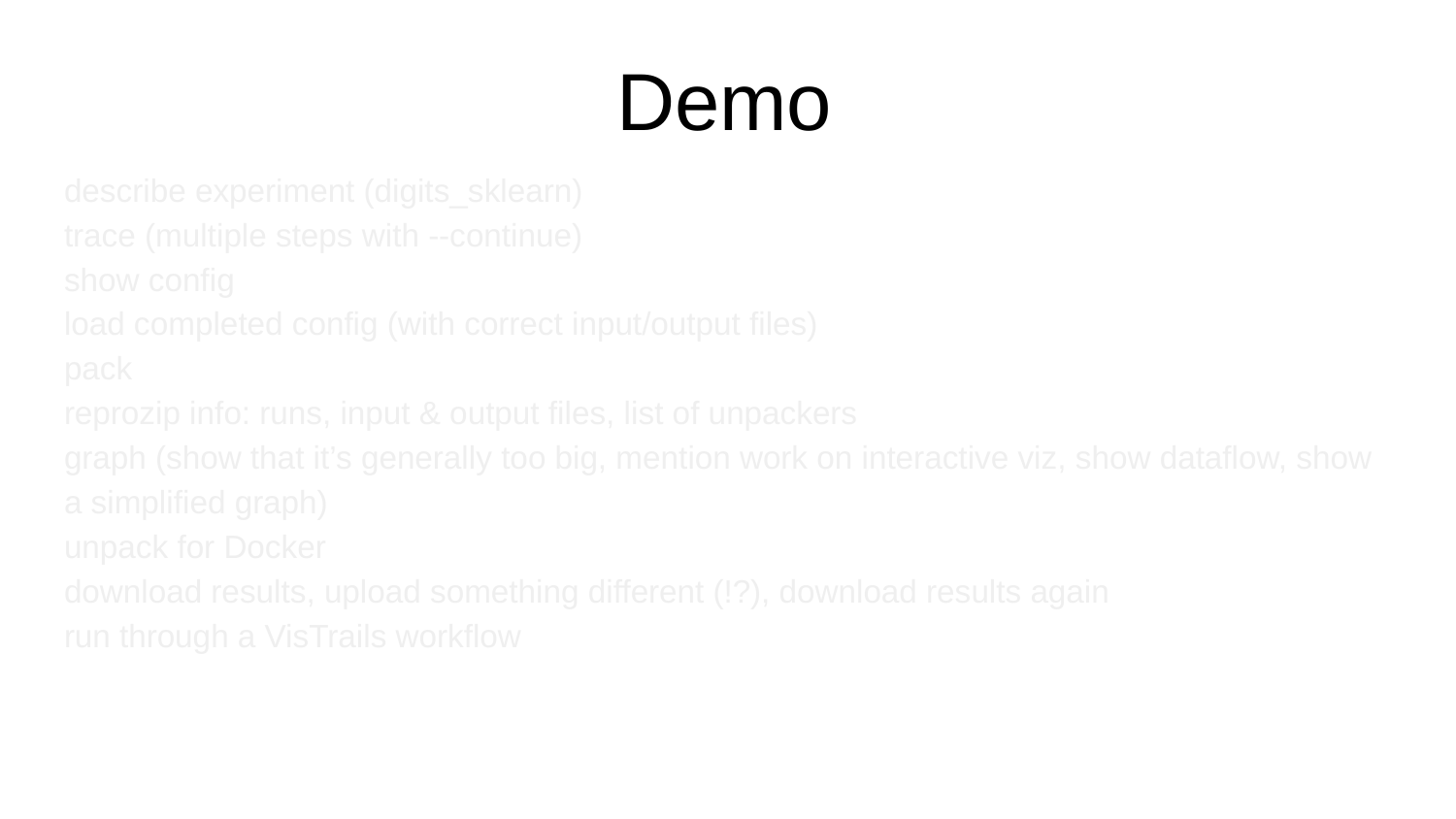

# Demo
describe experiment (digits_sklearn)
trace (multiple steps with --continue)
show config
load completed config (with correct input/output files)
pack
reprozip info: runs, input & output files, list of unpackers
graph (show that it’s generally too big, mention work on interactive viz, show dataflow, show a simplified graph)
unpack for Docker
download results, upload something different (!?), download results again
run through a VisTrails workflow